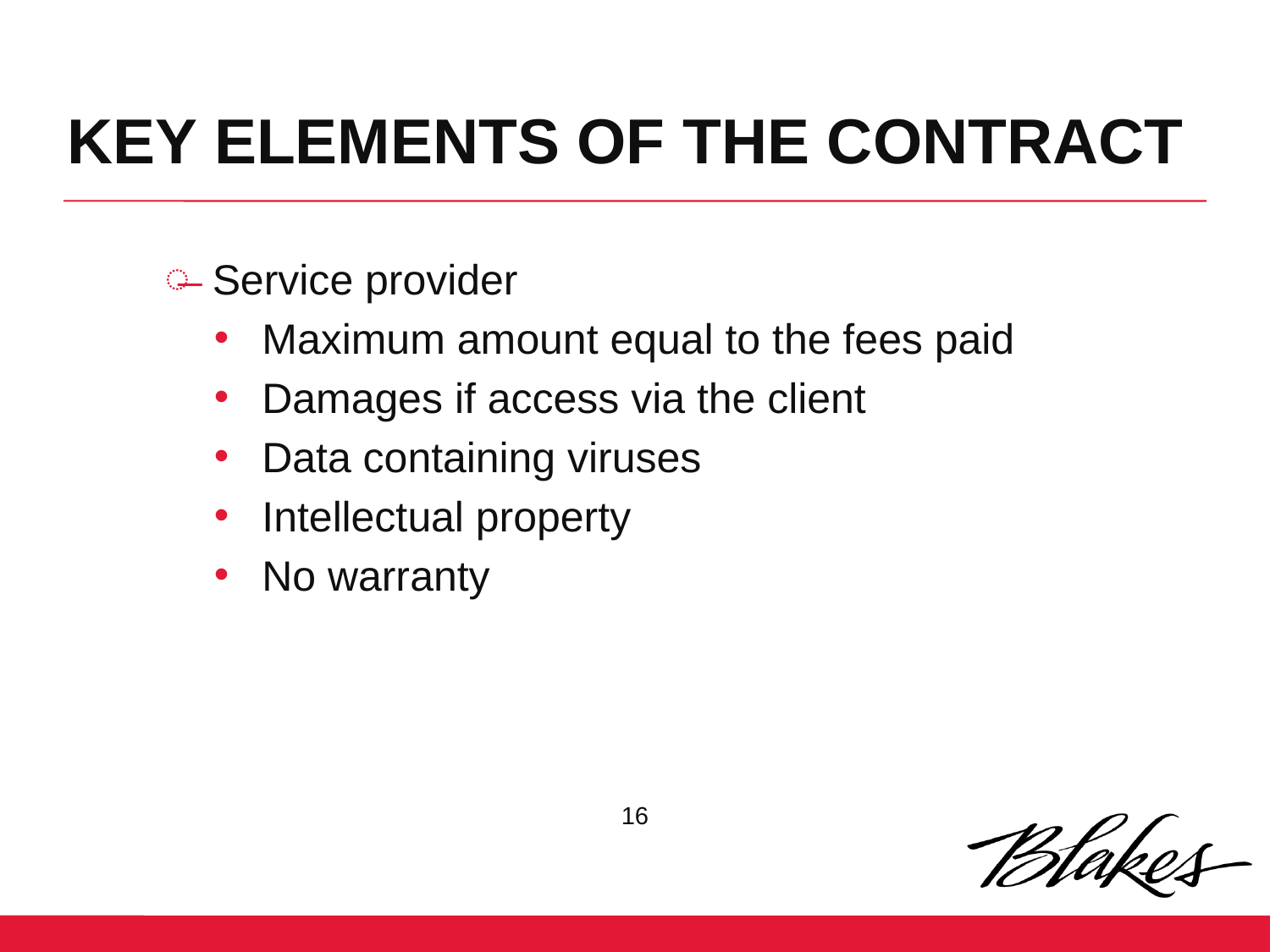

KEY ELEMENTS OF THE CONTRACT
Service provider
Maximum amount equal to the fees paid
Damages if access via the client
Data containing viruses
Intellectual property
No warranty
16